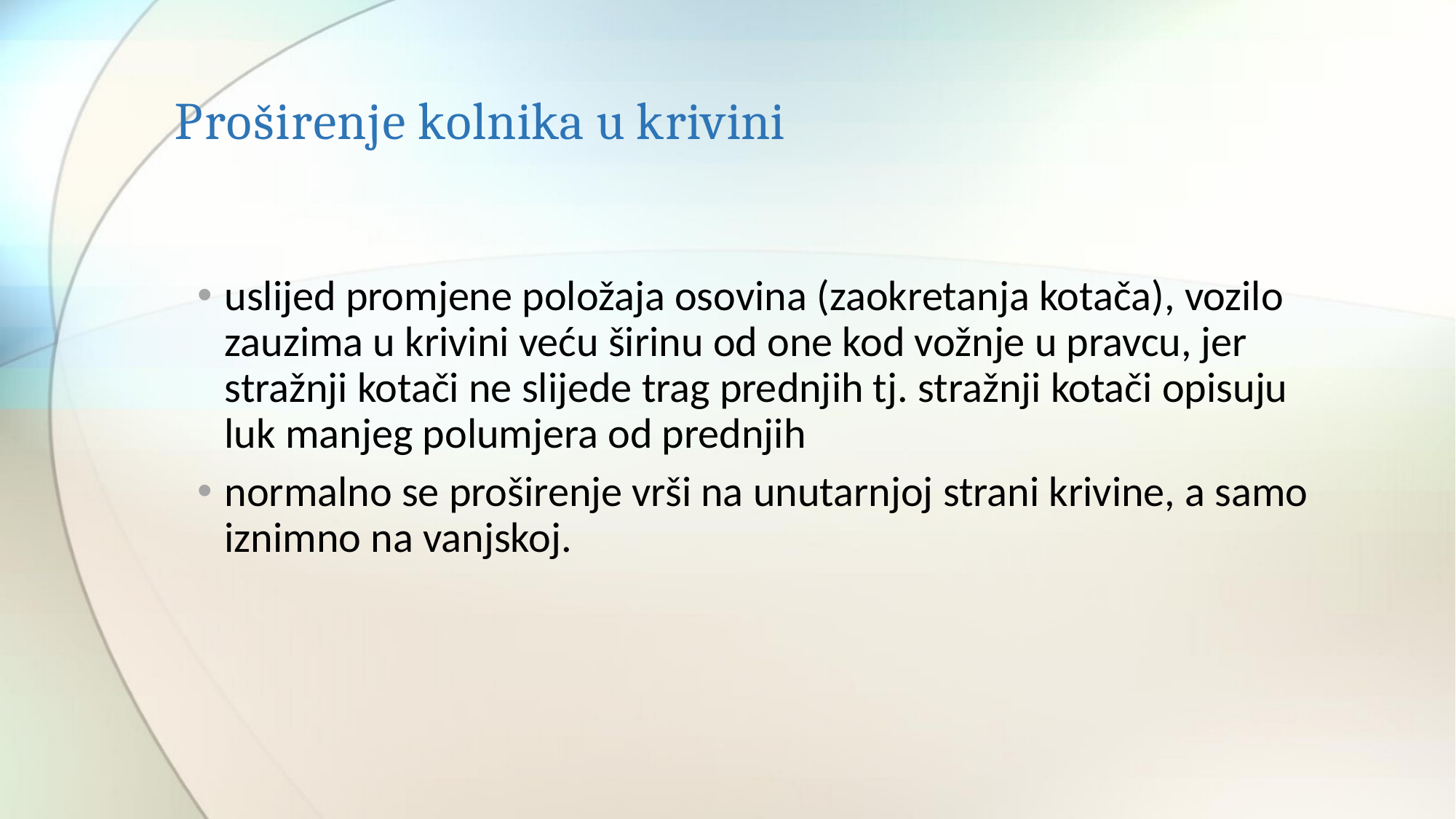

# Proširenje kolnika u krivini
uslijed promjene položaja osovina (zaokretanja kotača), vozilo zauzima u krivini veću širinu od one kod vožnje u pravcu, jer stražnji kotači ne slijede trag prednjih tj. stražnji kotači opisuju luk manjeg polumjera od prednjih
normalno se proširenje vrši na unutarnjoj strani krivine, a samo iznimno na vanjskoj.